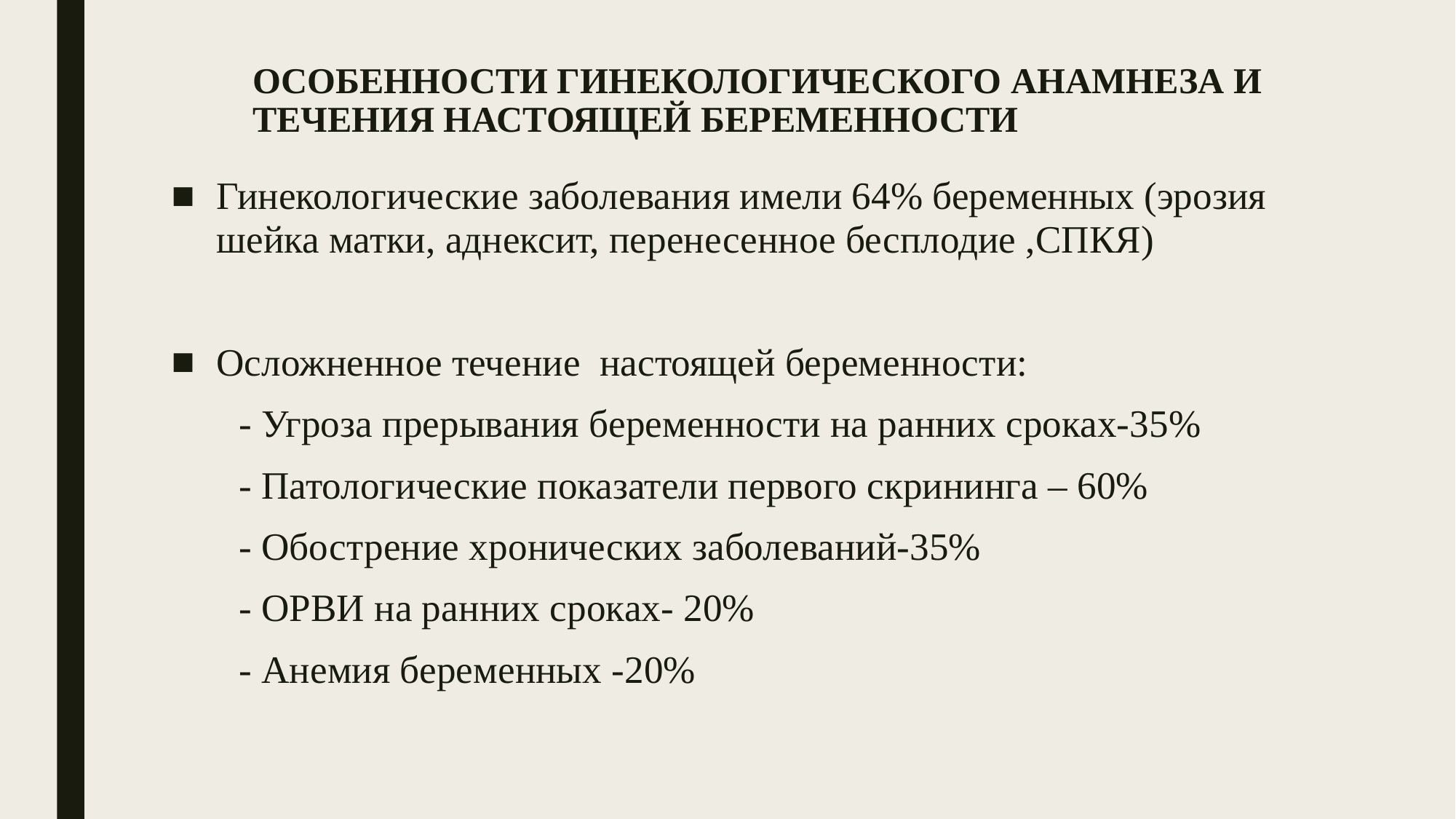

# ОСОБЕННОСТИ ГИНЕКОЛОГИЧЕСКОГО АНАМНЕЗА И  ТЕЧЕНИЯ НАСТОЯЩЕЙ БЕРЕМЕННОСТИ
Гинекологические заболевания имели 64% беременных (эрозия шейка матки, аднексит, перенесенное бесплодие ,СПКЯ)

Осложненное течение  настоящей беременности:
       - Угроза прерывания беременности на ранних сроках-35%
       - Патологические показатели первого скрининга – 60%
       - Обострение хронических заболеваний-35%
       - ОРВИ на ранних сроках- 20%
       - Анемия беременных -20%